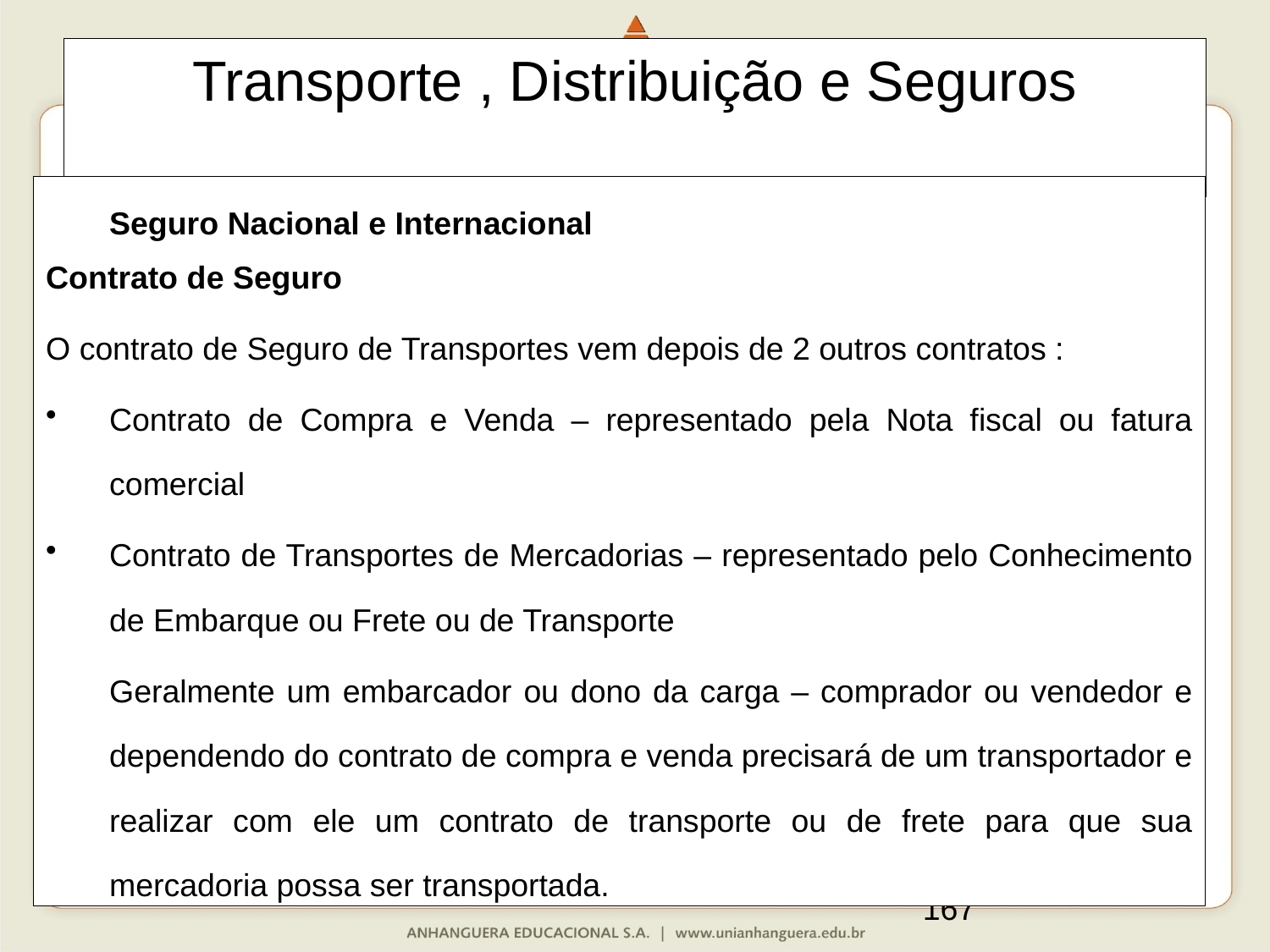

Transporte , Distribuição e Seguros
	Seguro Nacional e Internacional
Contrato de Seguro
O contrato de Seguro de Transportes vem depois de 2 outros contratos :
Contrato de Compra e Venda – representado pela Nota fiscal ou fatura comercial
Contrato de Transportes de Mercadorias – representado pelo Conhecimento de Embarque ou Frete ou de Transporte
	Geralmente um embarcador ou dono da carga – comprador ou vendedor e dependendo do contrato de compra e venda precisará de um transportador e realizar com ele um contrato de transporte ou de frete para que sua mercadoria possa ser transportada.
167